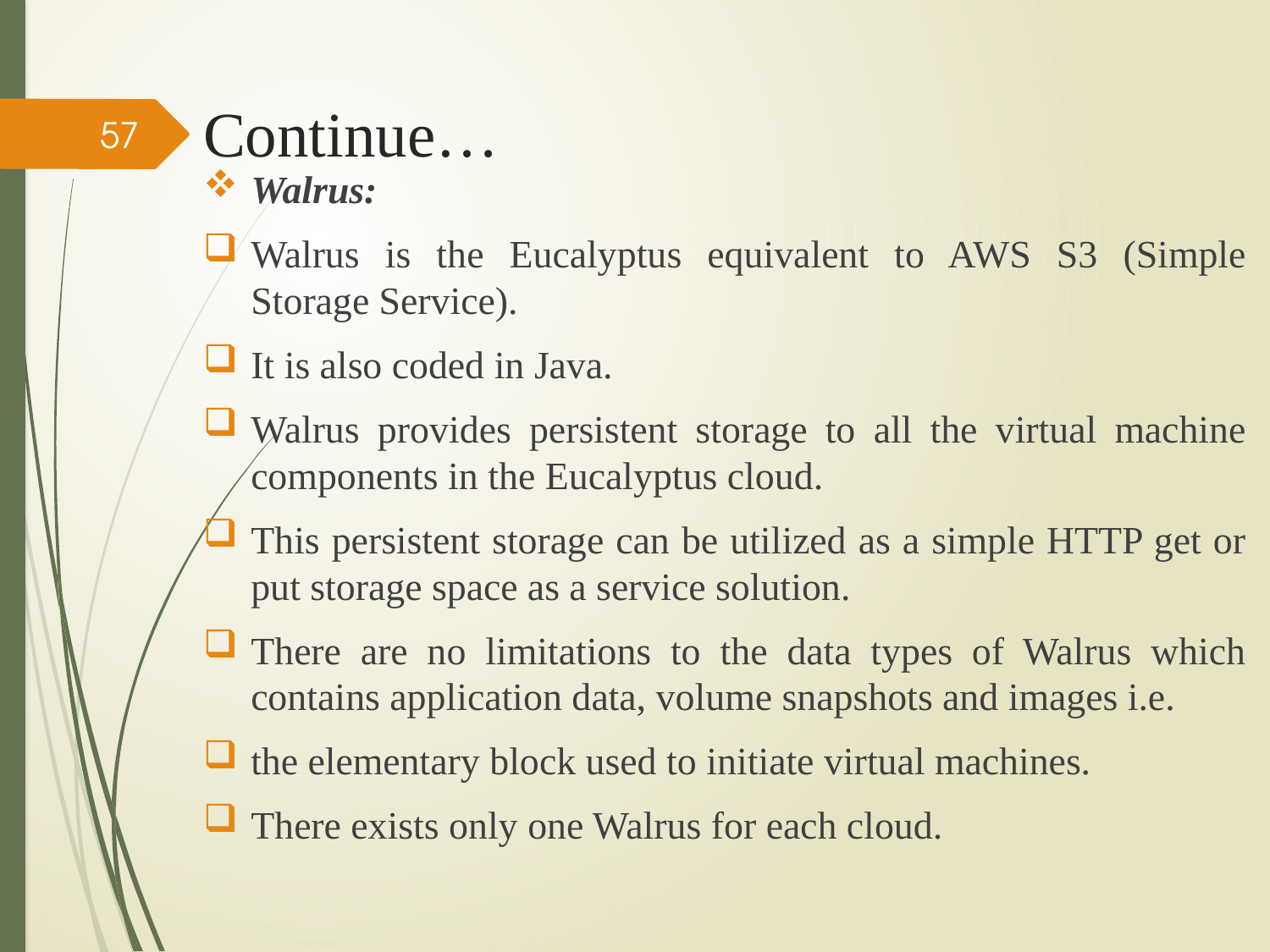

# Continue…
57
Walrus:
Walrus is the Eucalyptus equivalent to AWS S3 (Simple Storage Service).
It is also coded in Java.
Walrus provides persistent storage to all the virtual machine components in the Eucalyptus cloud.
This persistent storage can be utilized as a simple HTTP get or put storage space as a service solution.
There are no limitations to the data types of Walrus which contains application data, volume snapshots and images i.e.
the elementary block used to initiate virtual machines.
There exists only one Walrus for each cloud.